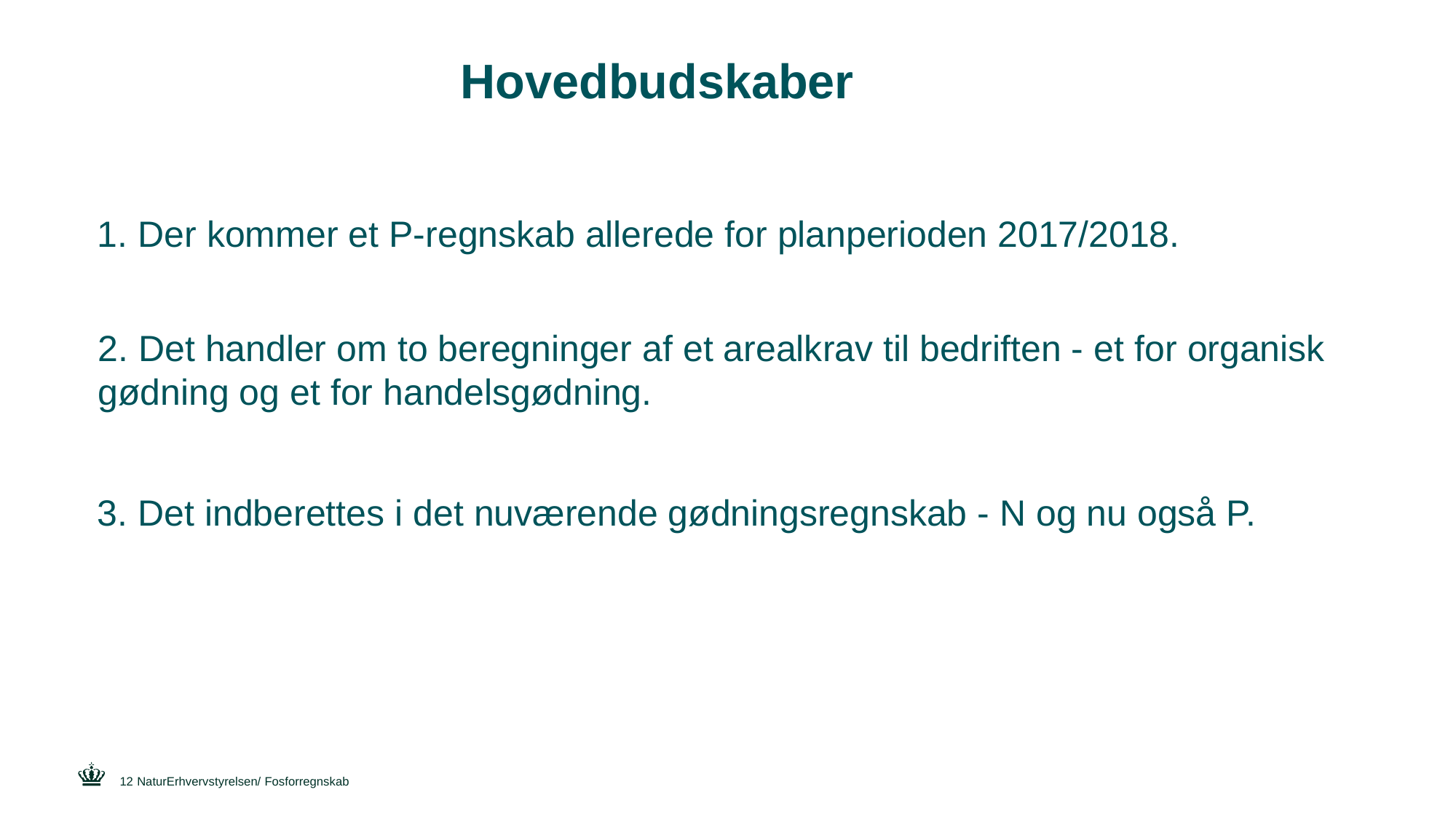

# Hovedbudskaber
1. Der kommer et P-regnskab allerede for planperioden 2017/2018.
2. Det handler om to beregninger af et arealkrav til bedriften - et for organisk   gødning og et for handelsgødning.
3. Det indberettes i det nuværende gødningsregnskab - N og nu også P.
12
NaturErhvervstyrelsen/ Fosforregnskab
19 January 2017